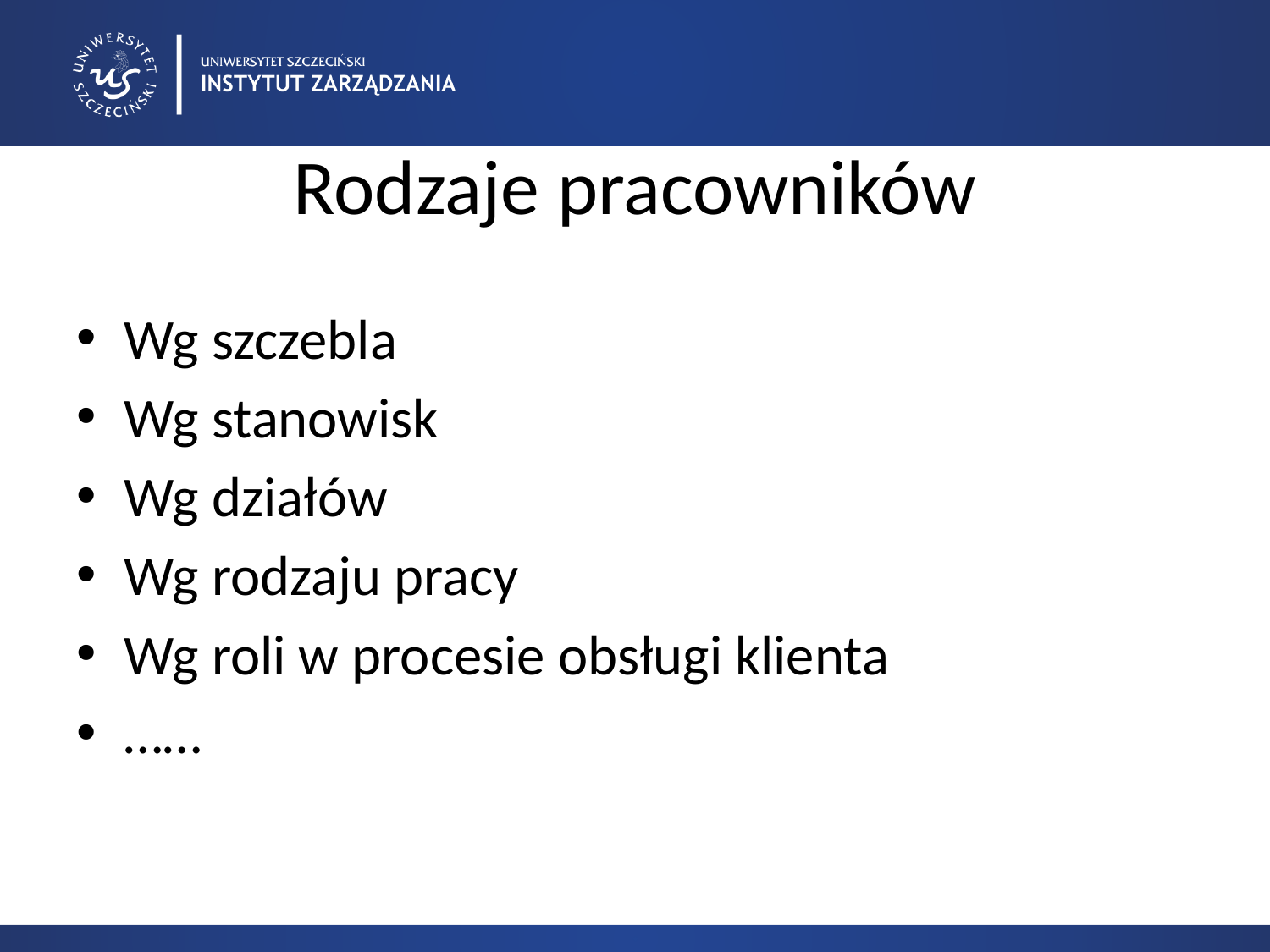

# Rodzaje pracowników
Wg szczebla
Wg stanowisk
Wg działów
Wg rodzaju pracy
Wg roli w procesie obsługi klienta
……